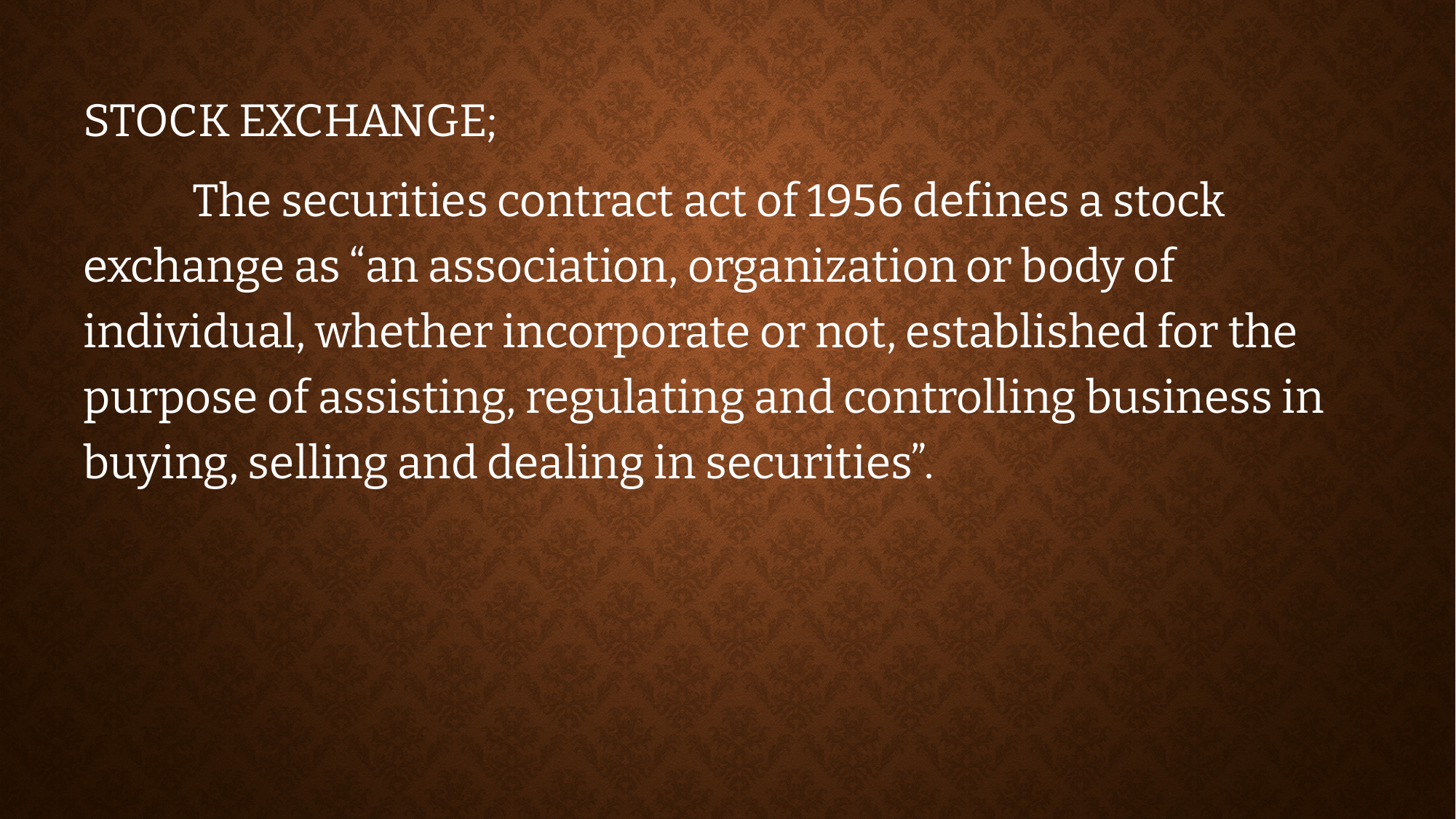

STOCK EXCHANGE;
	The securities contract act of 1956 defines a stock exchange as “an association, organization or body of individual, whether incorporate or not, established for the purpose of assisting, regulating and controlling business in buying, selling and dealing in securities”.